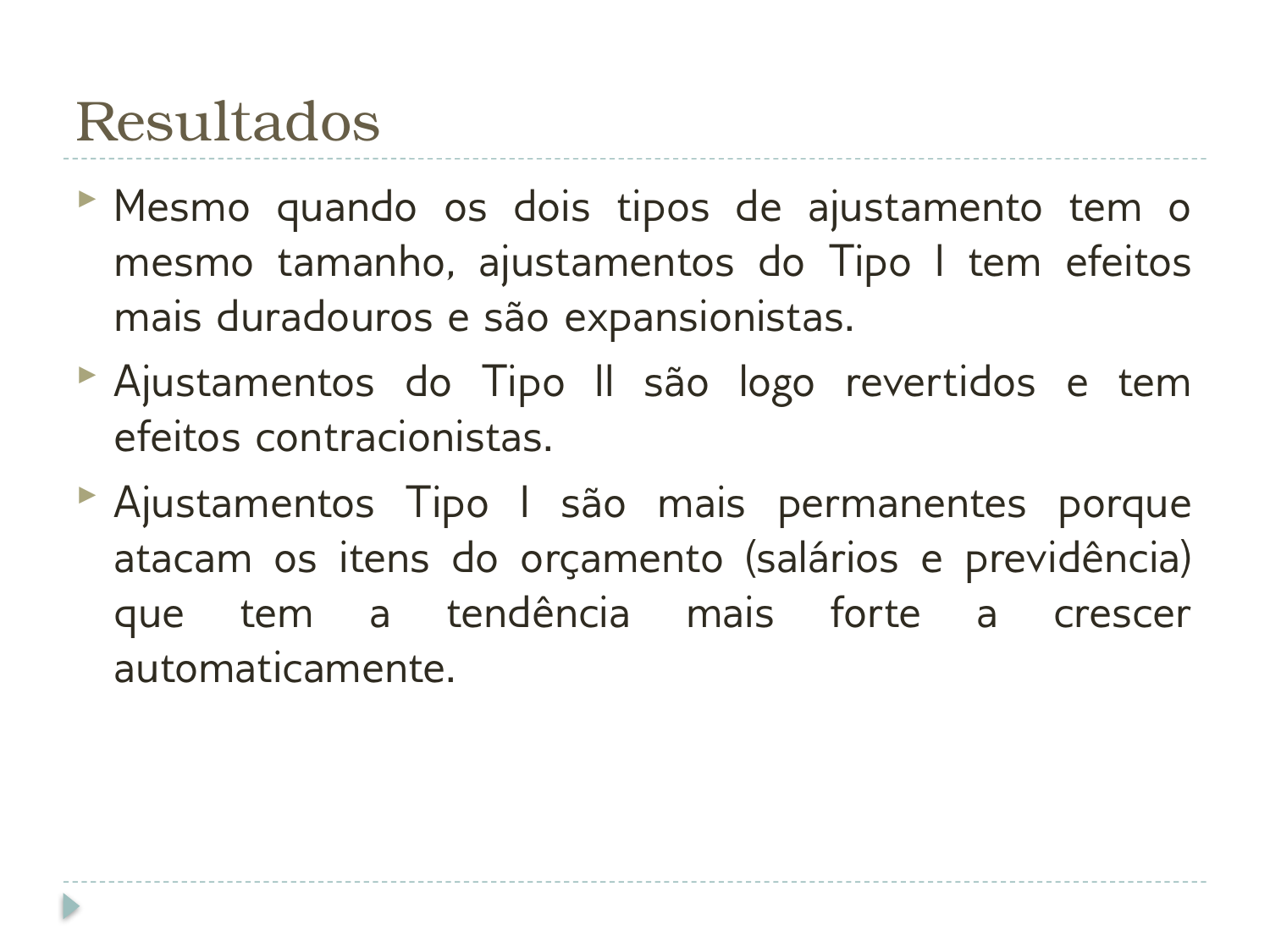

# Resultados
Mesmo quando os dois tipos de ajustamento tem o mesmo tamanho, ajustamentos do Tipo I tem efeitos mais duradouros e são expansionistas.
Ajustamentos do Tipo II são logo revertidos e tem efeitos contracionistas.
Ajustamentos Tipo I são mais permanentes porque atacam os itens do orçamento (salários e previdência) que tem a tendência mais forte a crescer automaticamente.